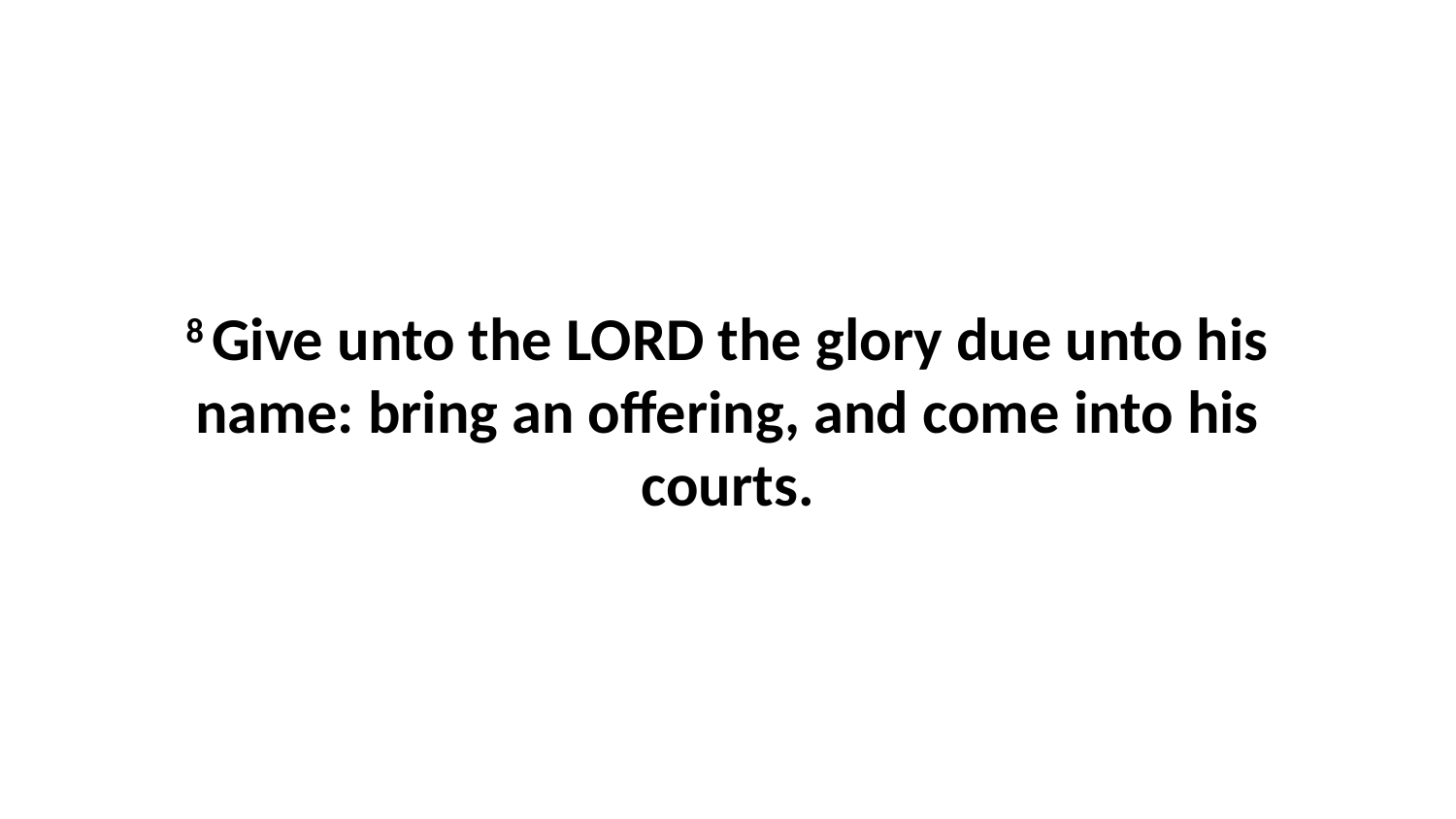

8 Give unto the LORD the glory due unto his name: bring an offering, and come into his courts.